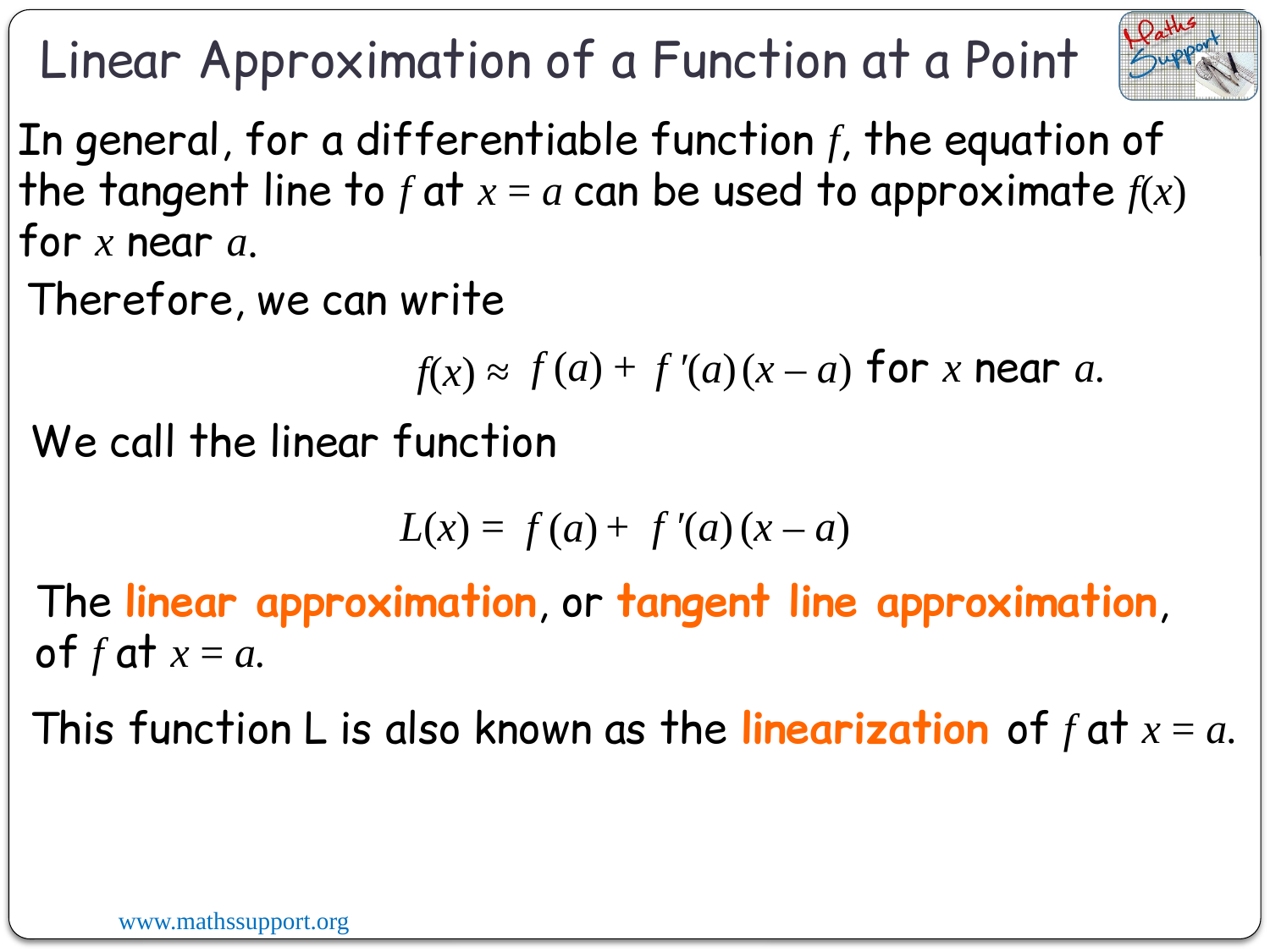

Linear Approximation of a Function at a Point
In general, for a differentiable function f, the equation of the tangent line to f at x = a can be used to approximate f(x) for x near a.
Therefore, we can write
+
f (a)
for x near a.
(x – a)
f ′(a)
f(x) ≈
We call the linear function
L(x) =
(x – a)
+
f ′(a)
f (a)
The linear approximation, or tangent line approximation, of f at x = a.
This function L is also known as the linearization of f at x = a.